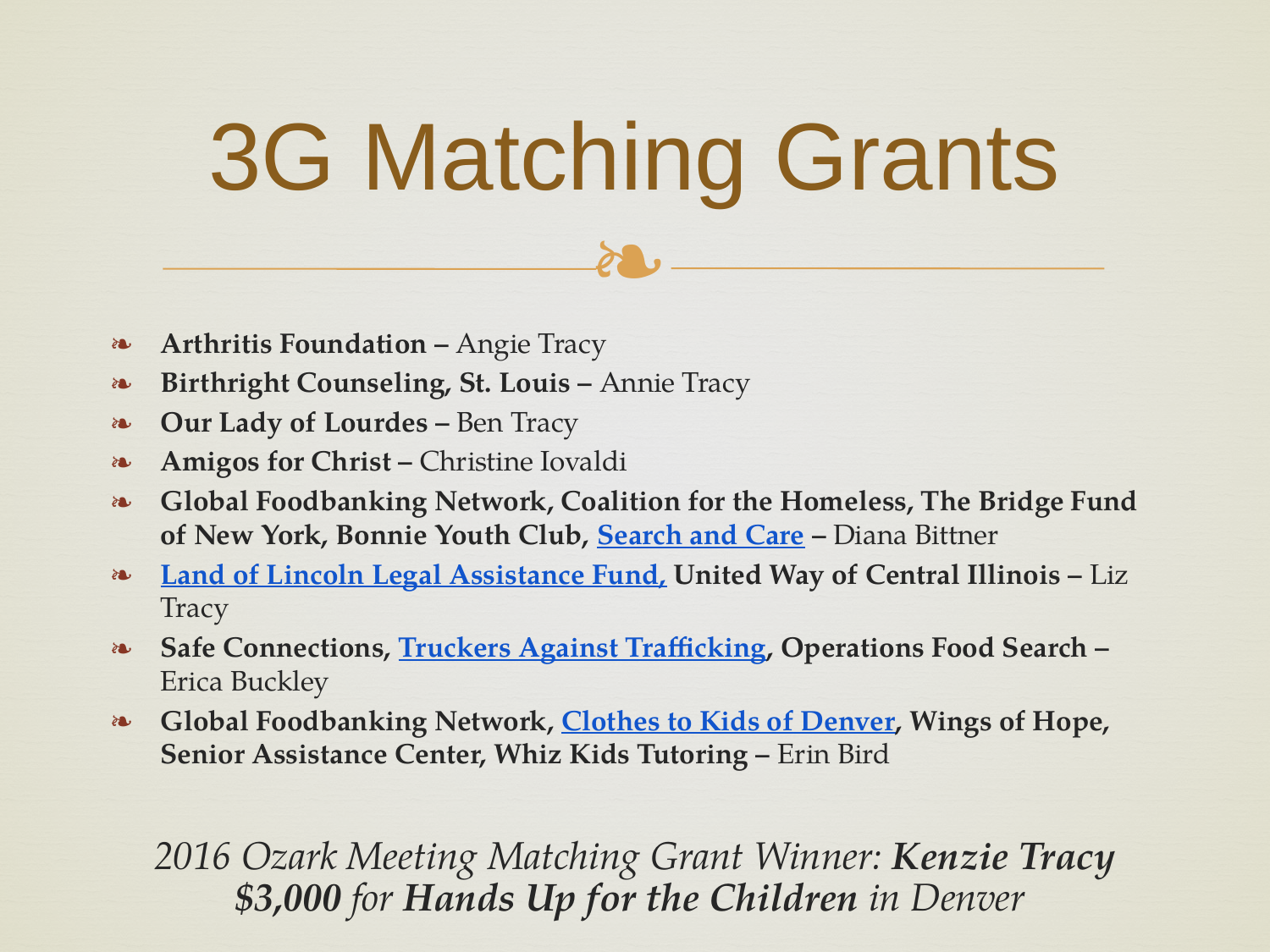

# 3G Matching Grants
Arthritis Foundation – Angie Tracy
Birthright Counseling, St. Louis – Annie Tracy
Our Lady of Lourdes – Ben Tracy
Amigos for Christ – Christine Iovaldi
Global Foodbanking Network, Coalition for the Homeless, The Bridge Fund of New York, Bonnie Youth Club, Search and Care – Diana Bittner
Land of Lincoln Legal Assistance Fund, United Way of Central Illinois – Liz Tracy
Safe Connections, Truckers Against Trafficking, Operations Food Search – Erica Buckley
Global Foodbanking Network, Clothes to Kids of Denver, Wings of Hope, Senior Assistance Center, Whiz Kids Tutoring – Erin Bird
2016 Ozark Meeting Matching Grant Winner: Kenzie Tracy
$3,000 for Hands Up for the Children in Denver